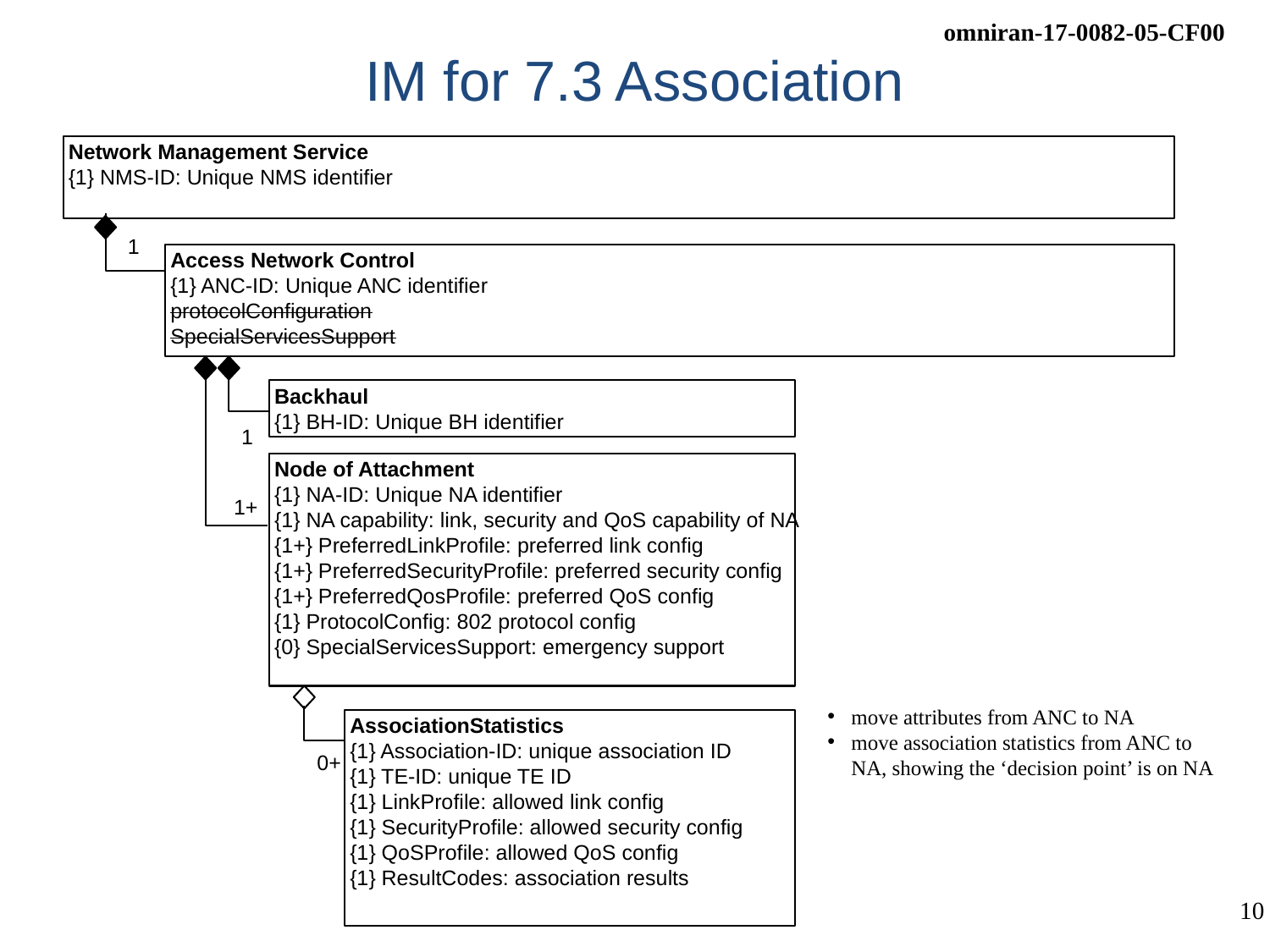

# IM for 7.3 Association
Network Management Service
{1} NMS-ID: Unique NMS identifier

1
Access Network Control
{1} ANC-ID: Unique ANC identifier
protocolConfiguration
SpecialServicesSupport

Backhaul
{1} BH-ID: Unique BH identifier

1
Node of Attachment
{1} NA-ID: Unique NA identifier
{1} NA capability: link, security and QoS capability of NA
{1+} PreferredLinkProfile: preferred link config
{1+} PreferredSecurityProfile: preferred security config
{1+} PreferredQosProfile: preferred QoS config
{1} ProtocolConfig: 802 protocol config
{0} SpecialServicesSupport: emergency support

1+

move attributes from ANC to NA
move association statistics from ANC to NA, showing the ‘decision point’ is on NA

AssociationStatistics
{1} Association-ID: unique association ID
{1} TE-ID: unique TE ID
{1} LinkProfile: allowed link config
{1} SecurityProfile: allowed security config
{1} QoSProfile: allowed QoS config
{1} ResultCodes: association results
0+